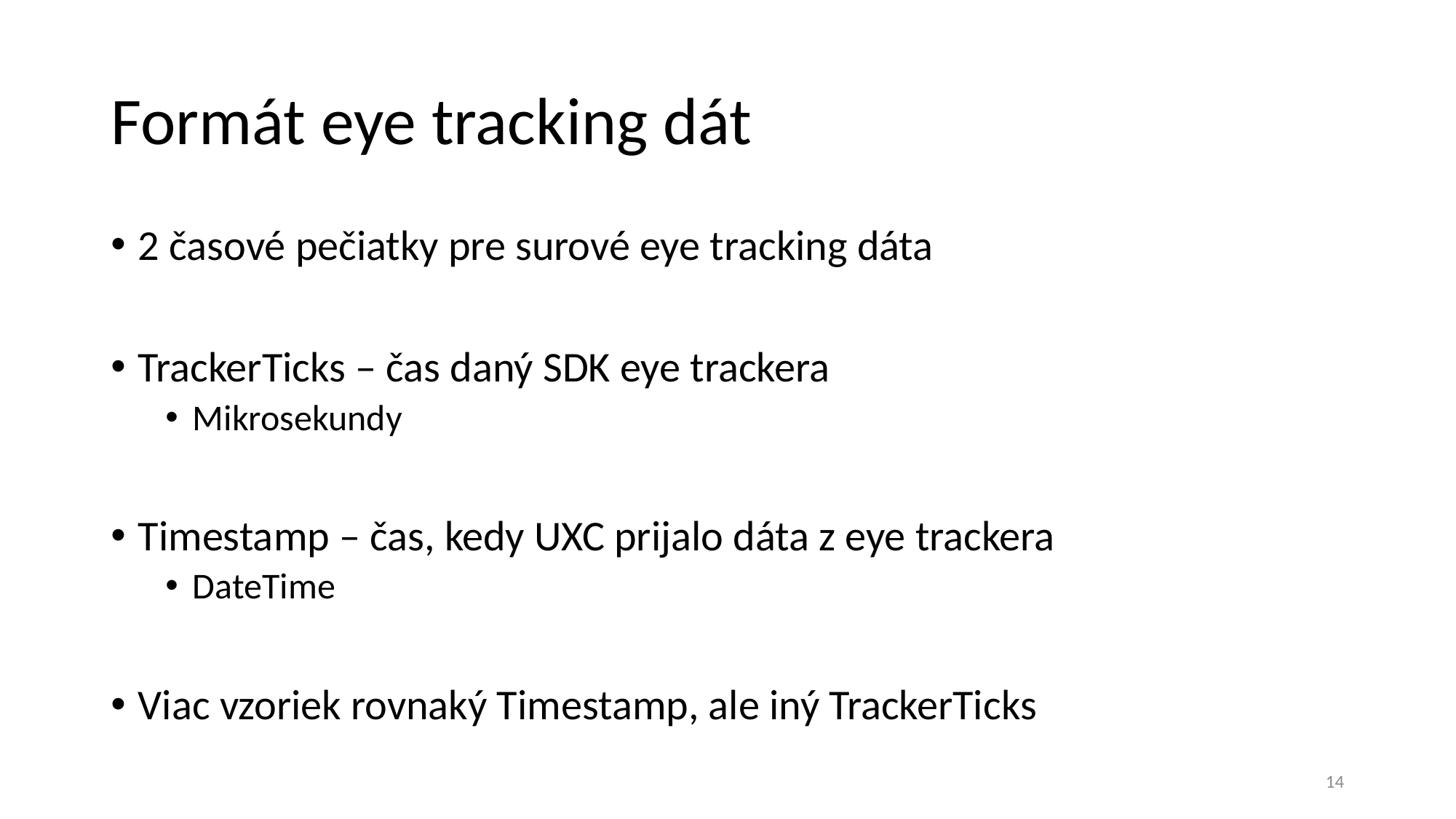

# Formát eye tracking dát
2 časové pečiatky pre surové eye tracking dáta

TrackerTicks – čas daný SDK eye trackera
Mikrosekundy

Timestamp – čas, kedy UXC prijalo dáta z eye trackera
DateTime

Viac vzoriek rovnaký Timestamp, ale iný TrackerTicks

14